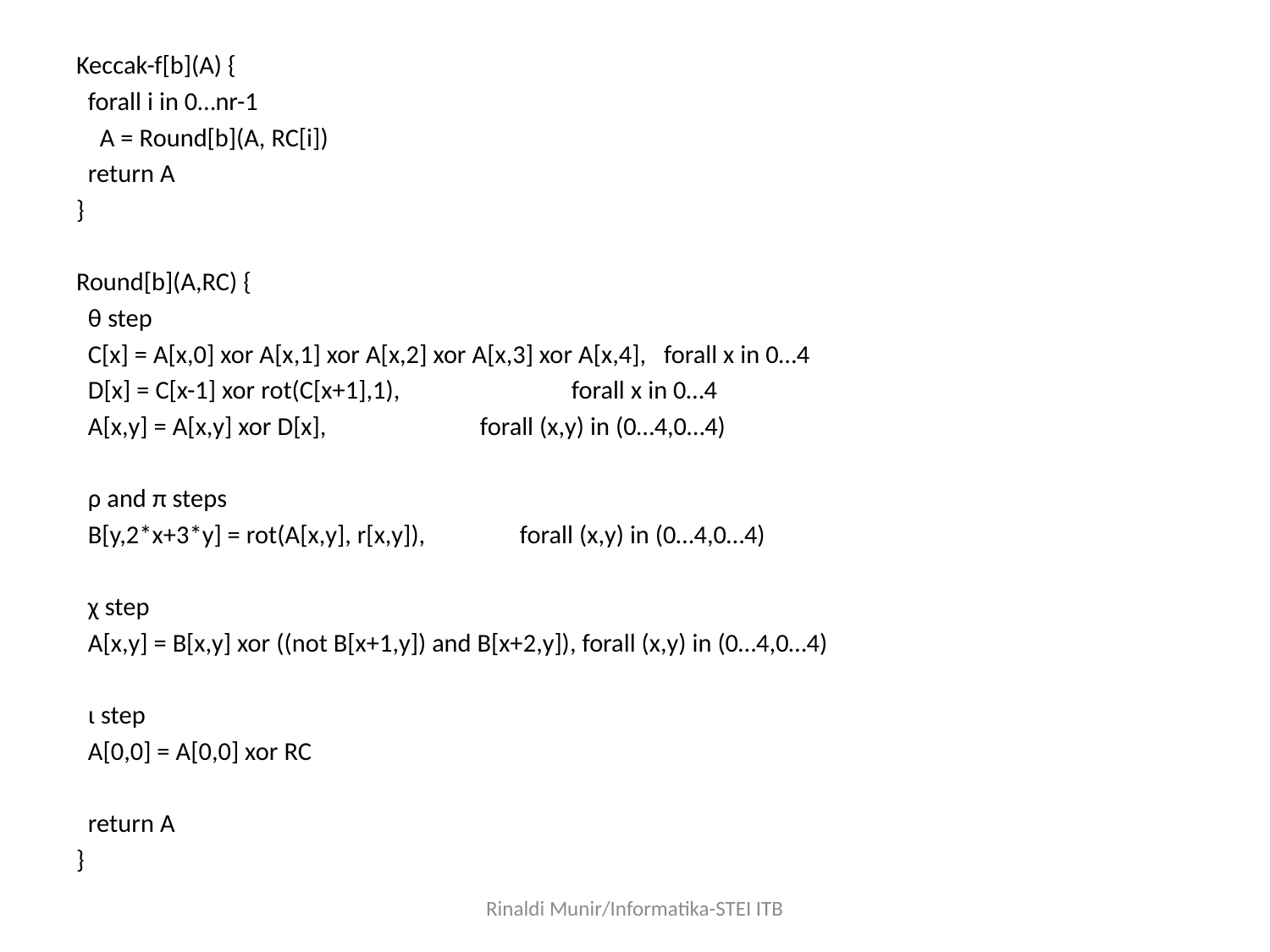

Keccak-f[b](A) {
  forall i in 0…nr-1
    A = Round[b](A, RC[i])
  return A
}

Round[b](A,RC) {
  θ step
  C[x] = A[x,0] xor A[x,1] xor A[x,2] xor A[x,3] xor A[x,4],   forall x in 0…4
  D[x] = C[x-1] xor rot(C[x+1],1),                             forall x in 0…4
  A[x,y] = A[x,y] xor D[x],                          forall (x,y) in (0…4,0…4)

  ρ and π steps
  B[y,2*x+3*y] = rot(A[x,y], r[x,y]),                forall (x,y) in (0…4,0…4)

  χ step
  A[x,y] = B[x,y] xor ((not B[x+1,y]) and B[x+2,y]), forall (x,y) in (0…4,0…4)

  ι step
  A[0,0] = A[0,0] xor RC

  return A
}
Rinaldi Munir/Informatika-STEI ITB